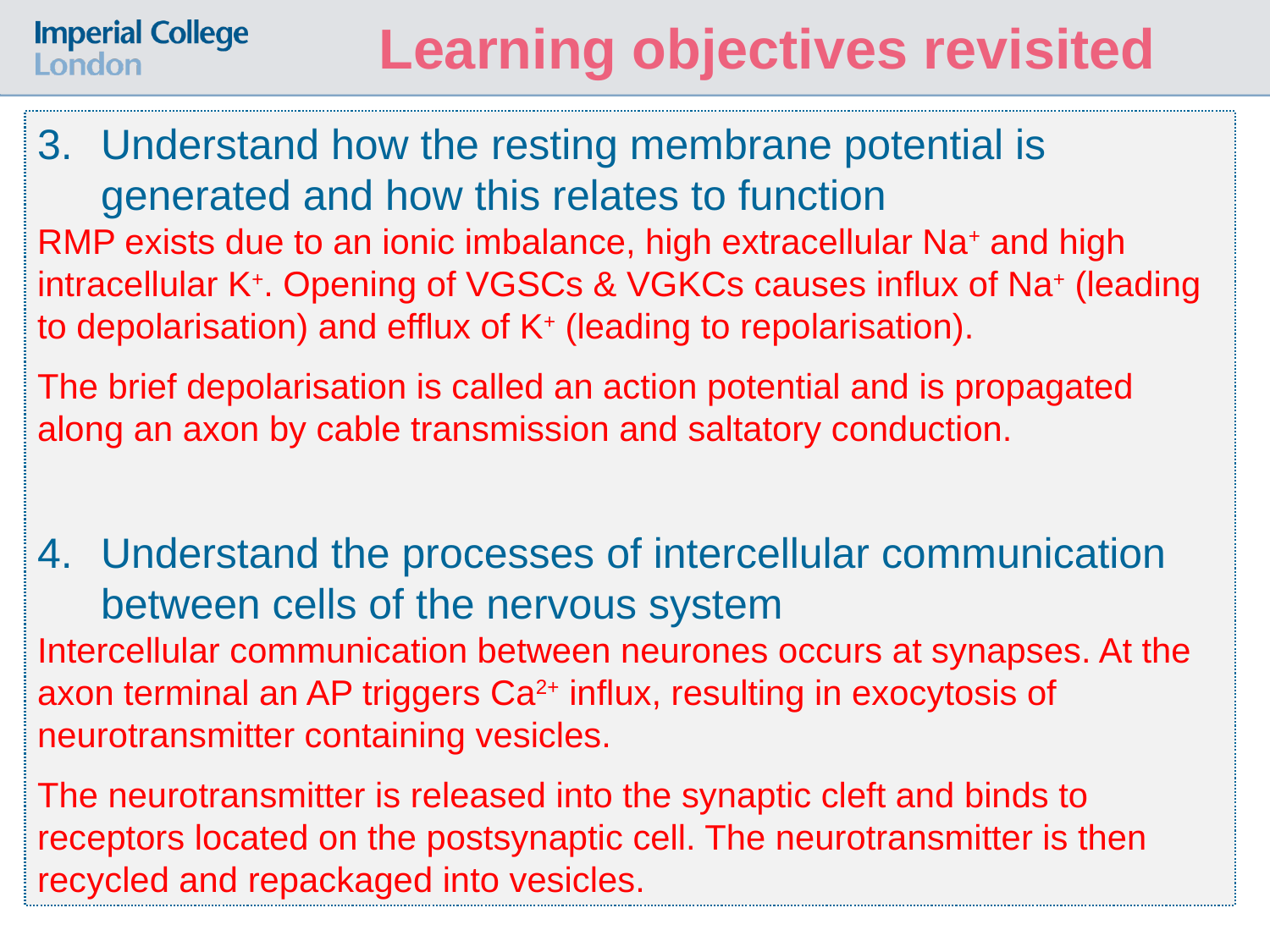

Learning objectives revisited
Understand how the resting membrane potential is generated and how this relates to function
RMP exists due to an ionic imbalance, high extracellular Na+ and high intracellular K+. Opening of VGSCs & VGKCs causes influx of Na+ (leading to depolarisation) and efflux of K+ (leading to repolarisation).
The brief depolarisation is called an action potential and is propagated along an axon by cable transmission and saltatory conduction.

Understand the processes of intercellular communication between cells of the nervous system
Intercellular communication between neurones occurs at synapses. At the axon terminal an AP triggers Ca2+ influx, resulting in exocytosis of neurotransmitter containing vesicles.
The neurotransmitter is released into the synaptic cleft and binds to receptors located on the postsynaptic cell. The neurotransmitter is then recycled and repackaged into vesicles.